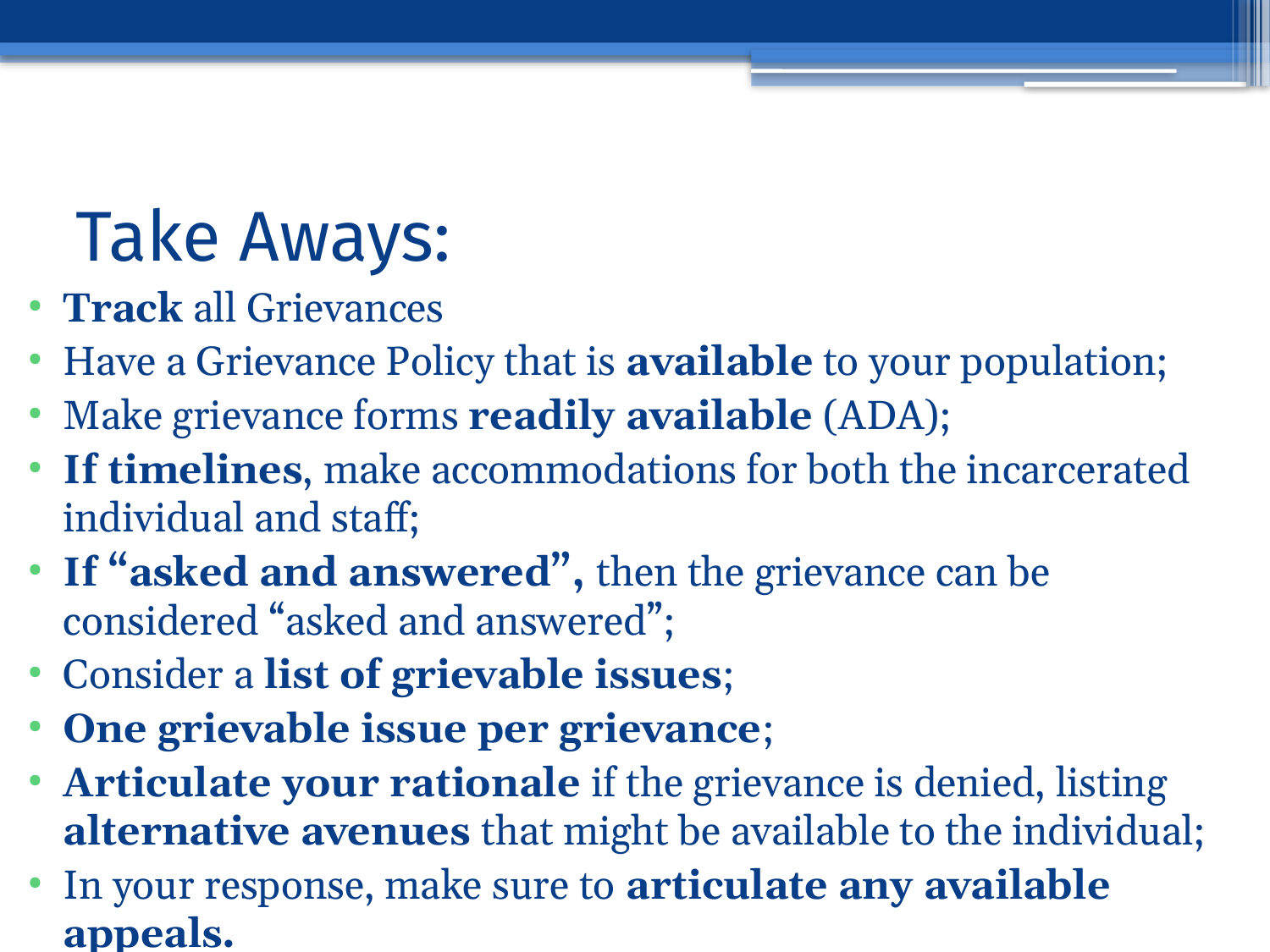

# Take Aways:
Track all Grievances
Have a Grievance Policy that is available to your population;
Make grievance forms readily available (ADA);
If timelines, make accommodations for both the incarcerated individual and staff;
If “asked and answered”, then the grievance can be considered “asked and answered”;
Consider a list of grievable issues;
One grievable issue per grievance;
Articulate your rationale if the grievance is denied, listing alternative avenues that might be available to the individual;
In your response, make sure to articulate any available appeals.